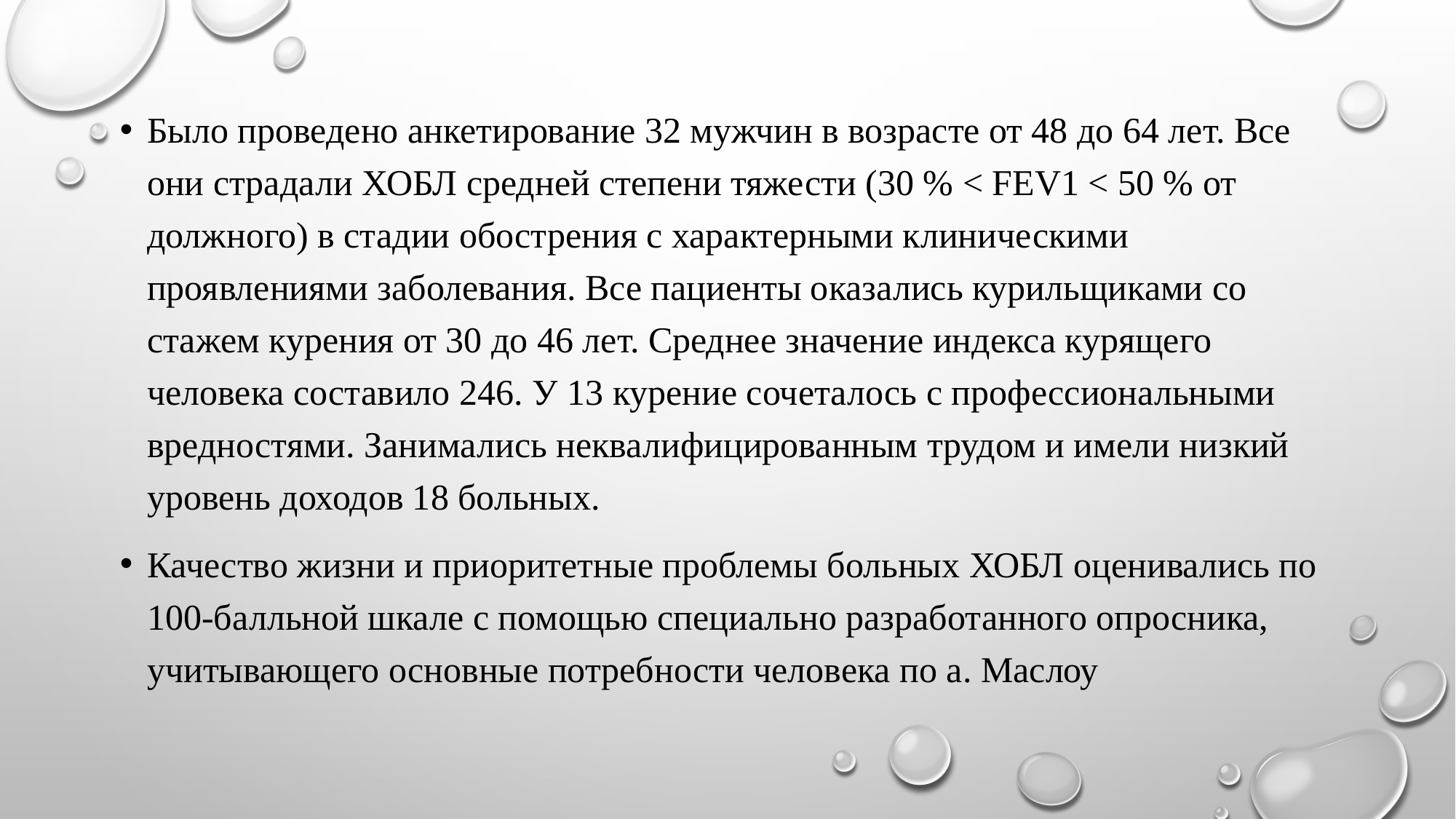

Было проведено анкетирование 32 мужчин в возрасте от 48 до 64 лет. Все они страдали ХОБЛ средней степени тяжести (30 % < FEV1 < 50 % от должного) в стадии обострения с характерными клиническими проявлениями заболевания. Все пациенты оказались курильщиками со стажем курения от 30 до 46 лет. Среднее значение индекса курящего человека составило 246. У 13 курение сочеталось с профессиональными вредностями. Занимались неквалифицированным трудом и имели низкий уровень доходов 18 больных.
Качество жизни и приоритетные проблемы больных ХОБЛ оценивались по 100-балльной шкале с помощью специально разработанного опросника, учитывающего основные потребности человека по а. Маслоу